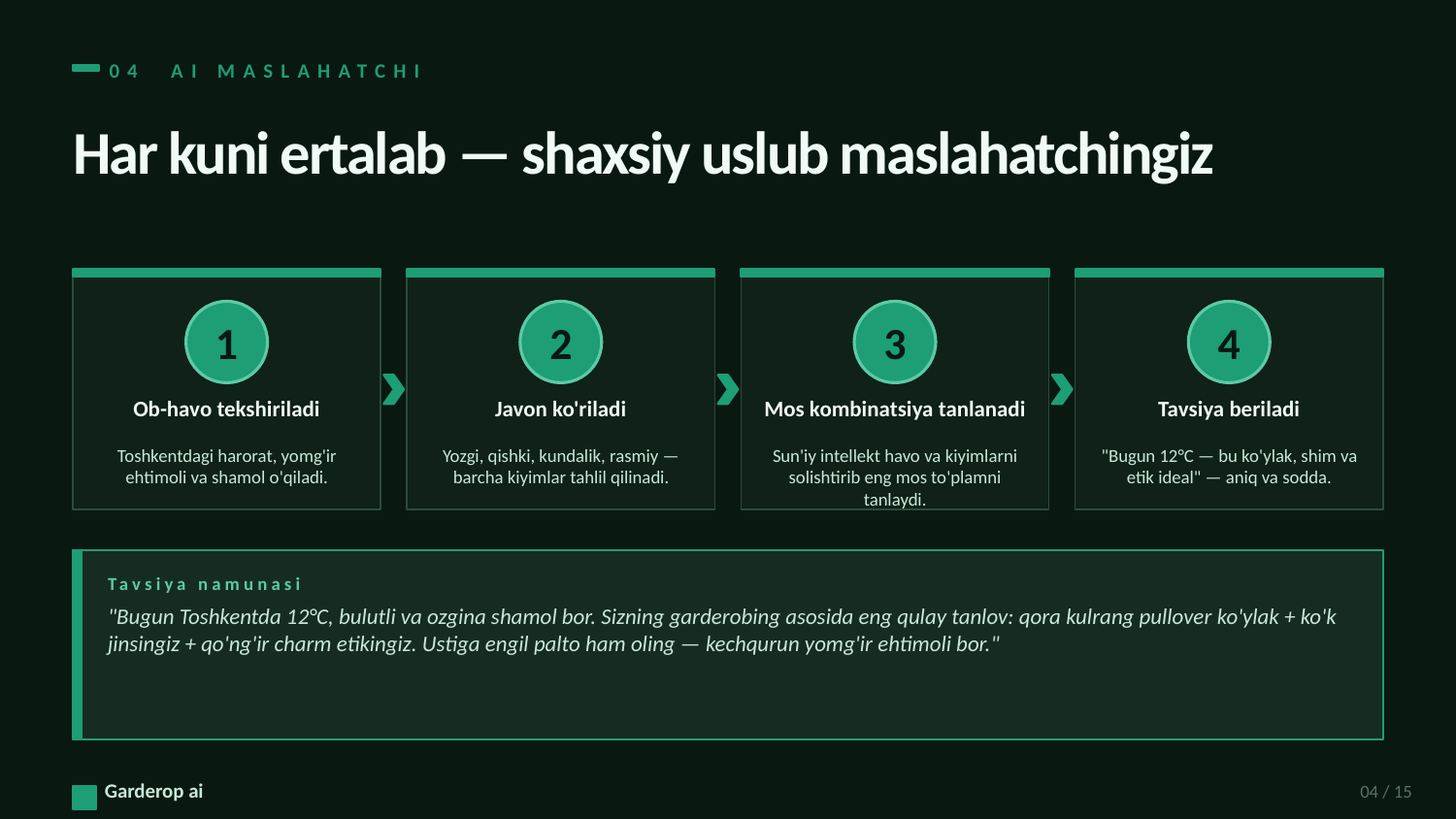

04  AI MASLAHATCHI

Har kuni ertalab — shaxsiy uslub maslahatchingiz

1

2

3

4

Ob-havo tekshiriladi
Javon ko'riladi
Mos kombinatsiya tanlanadi
Tavsiya beriladi
Toshkentdagi harorat, yomg'ir ehtimoli va shamol o'qiladi.
Yozgi, qishki, kundalik, rasmiy — barcha kiyimlar tahlil qilinadi.
Sun'iy intellekt havo va kiyimlarni solishtirib eng mos to'plamni tanlaydi.
"Bugun 12°C — bu ko'ylak, shim va etik ideal" — aniq va sodda.

Tavsiya namunasi
"Bugun Toshkentda 12°C, bulutli va ozgina shamol bor. Sizning garderobing asosida eng qulay tanlov: qora kulrang pullover ko'ylak + ko'k jinsingiz + qo'ng'ir charm etikingiz. Ustiga engil palto ham oling — kechqurun yomg'ir ehtimoli bor."
Garderop ai
04 / 15